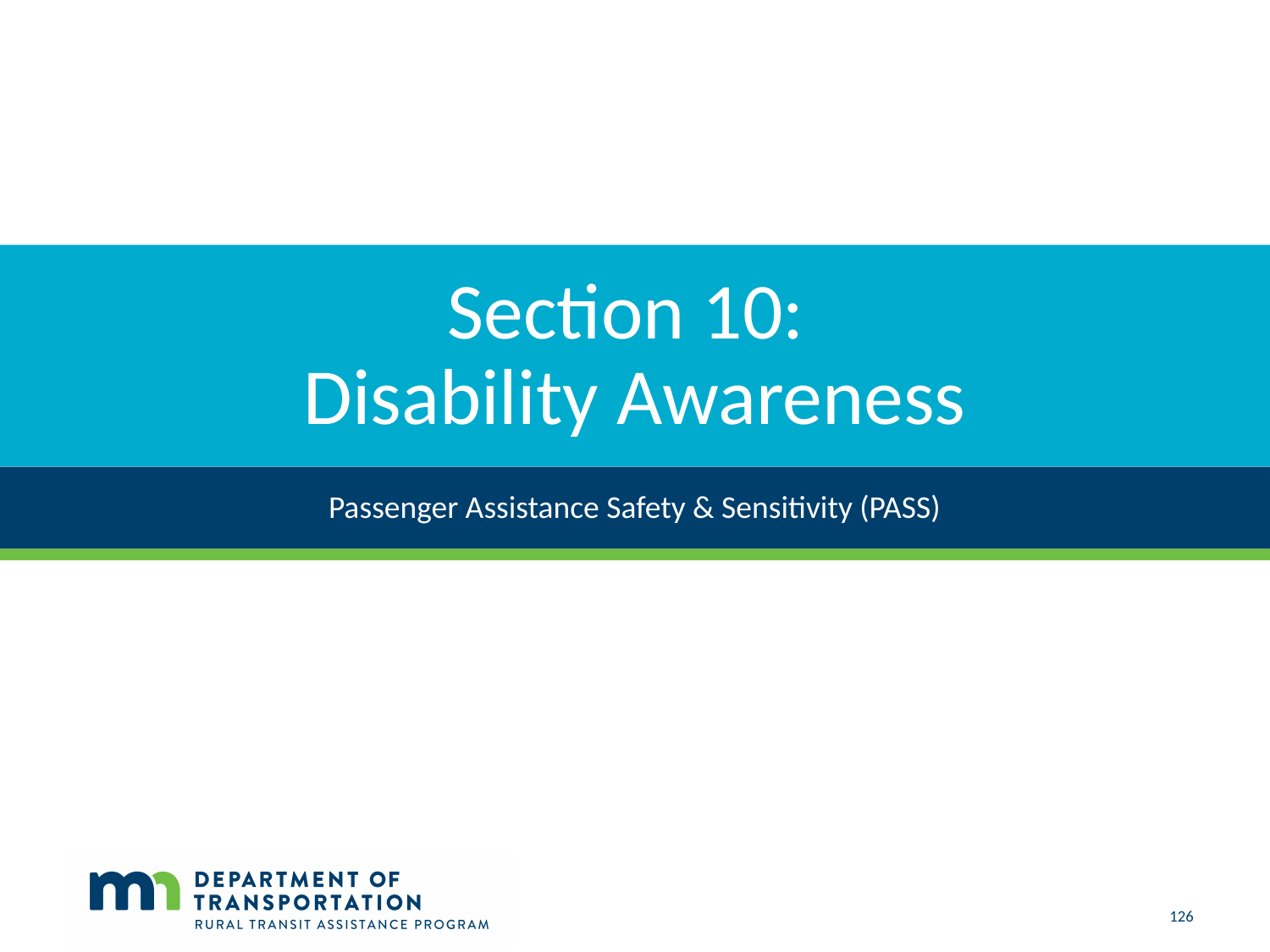

# Section 10: Disability Awareness
Passenger Assistance Safety & Sensitivity (PASS)
126